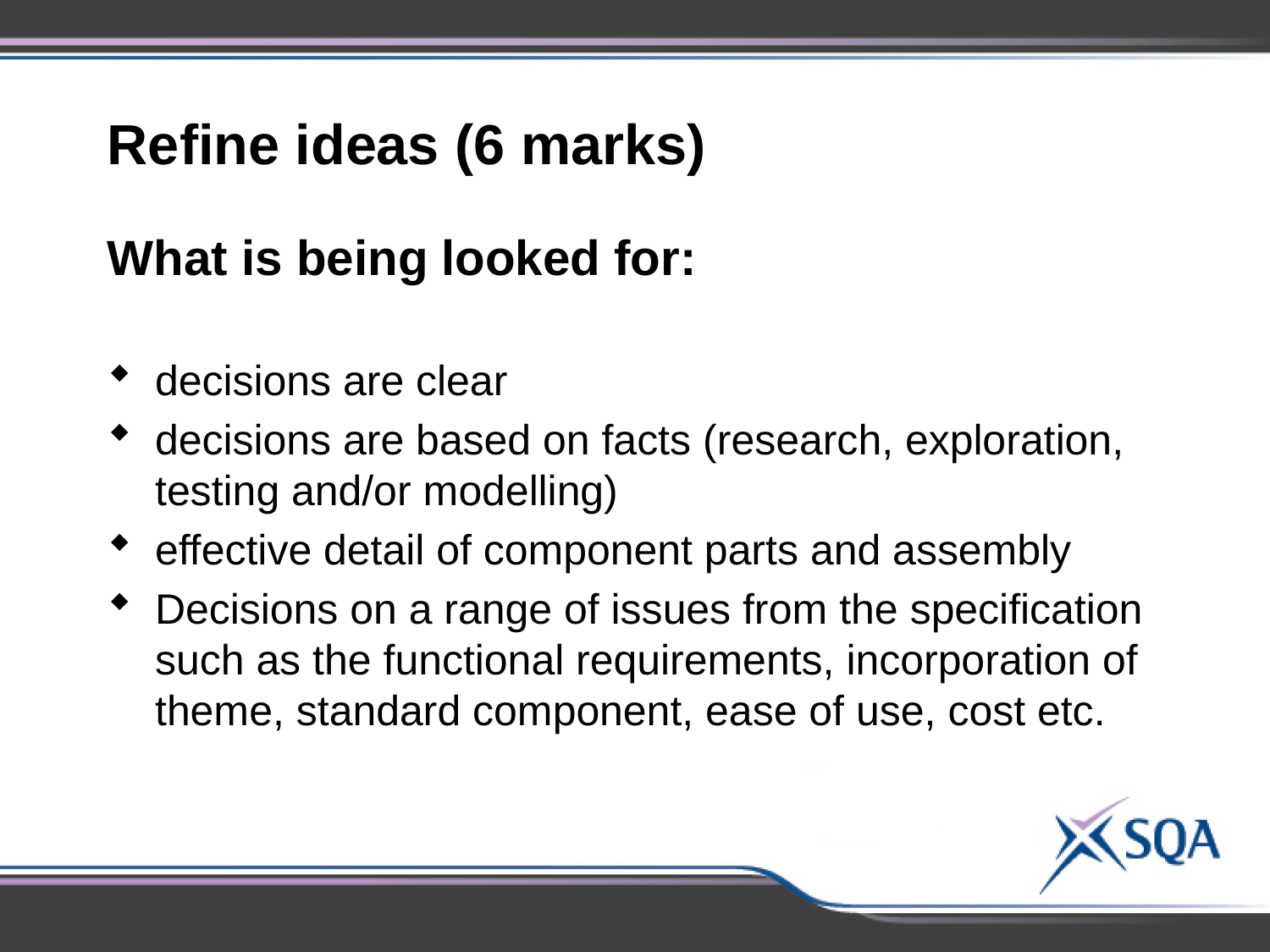

Refine ideas (6 marks)

What is being looked for:

decisions are clear
decisions are based on facts (research, exploration, testing and/or modelling)
effective detail of component parts and assembly
Decisions on a range of issues from the specification such as the functional requirements, incorporation of theme, standard component, ease of use, cost etc.